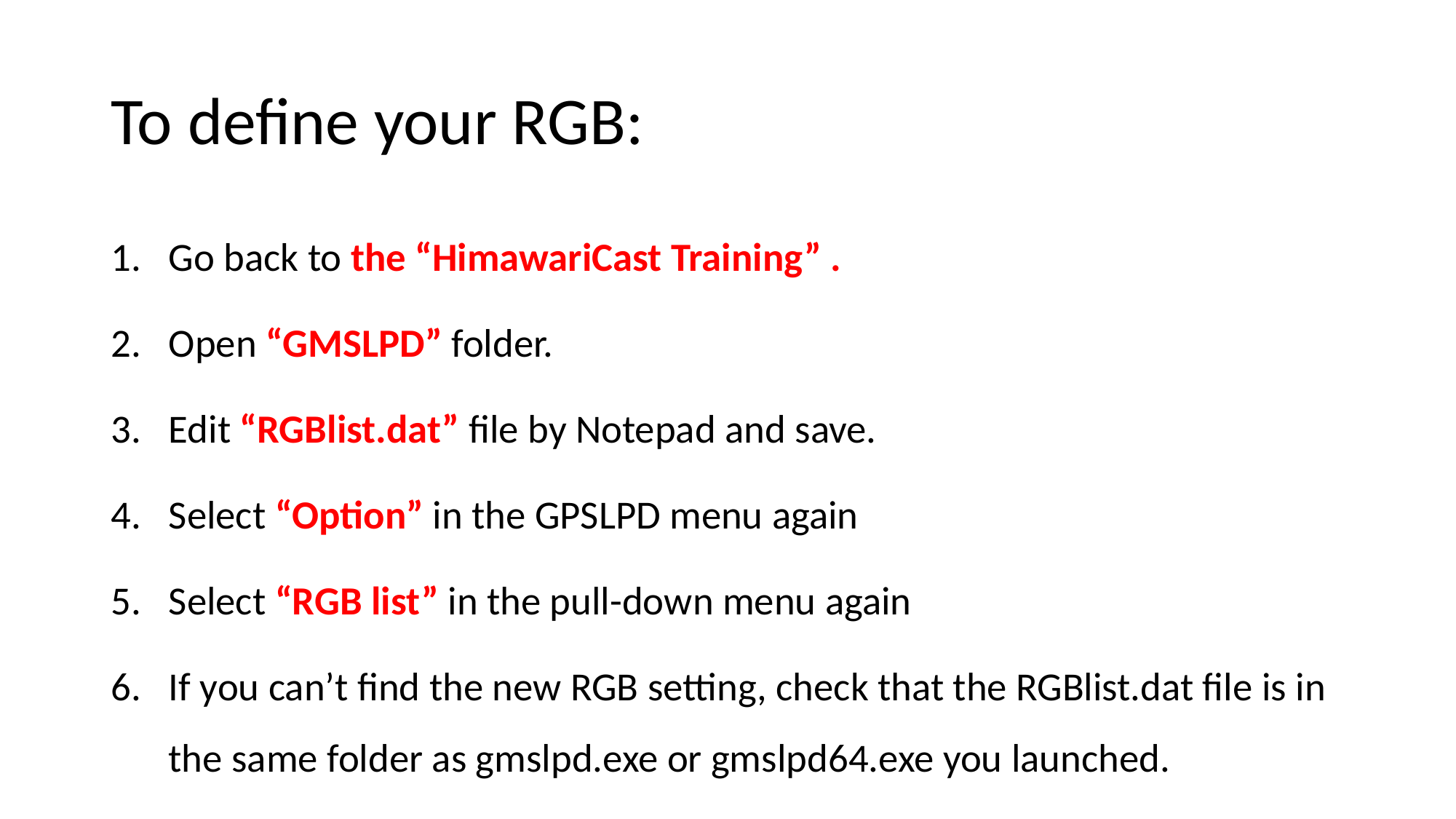

# To define your RGB:
Go back to the “HimawariCast Training” .
Open “GMSLPD” folder.
Edit “RGBlist.dat” file by Notepad and save.
Select “Option” in the GPSLPD menu again
Select “RGB list” in the pull-down menu again
If you can’t find the new RGB setting, check that the RGBlist.dat file is in the same folder as gmslpd.exe or gmslpd64.exe you launched.